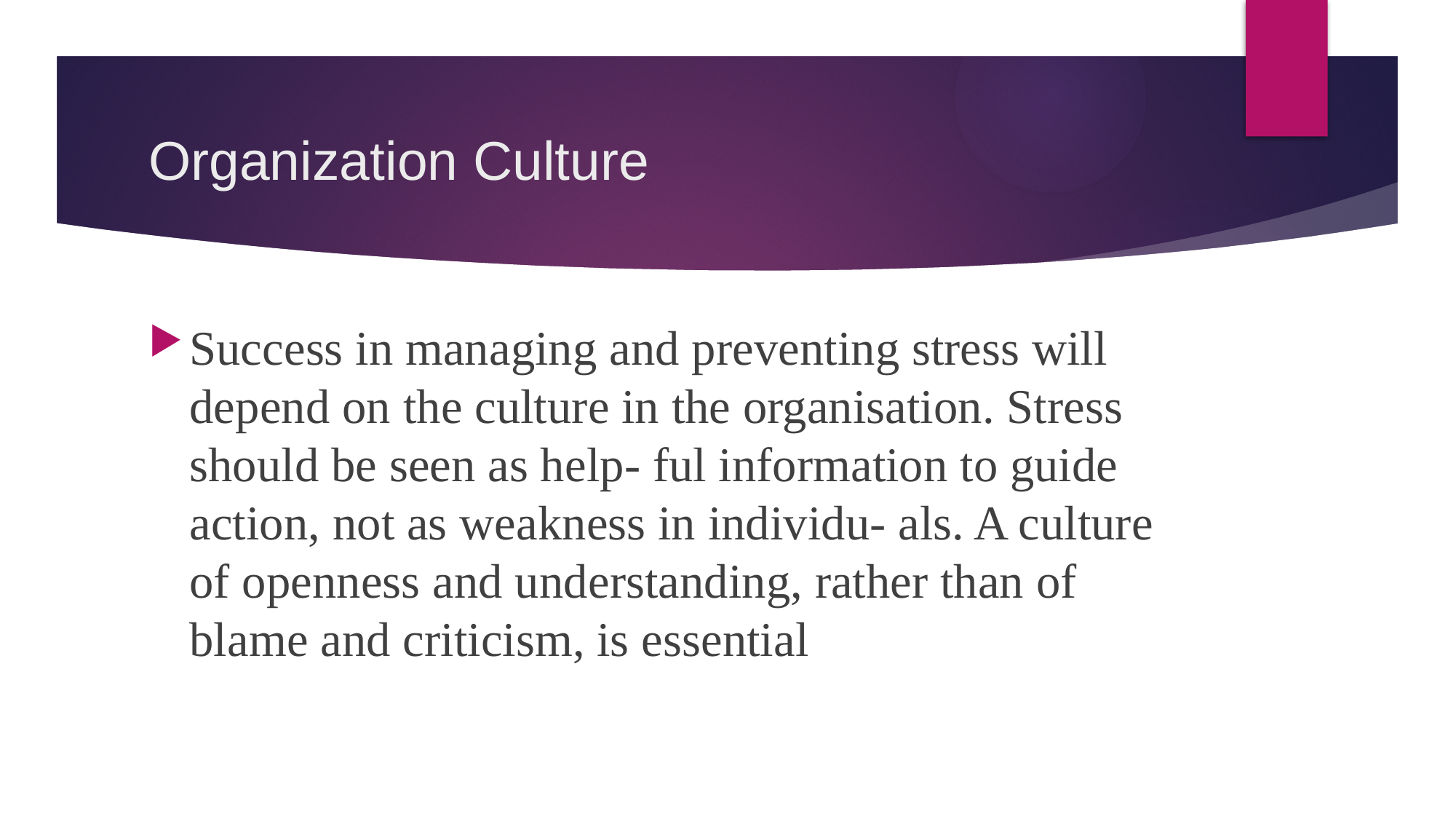

# Organization Culture
Success in managing and preventing stress will depend on the culture in the organisation. Stress should be seen as help- ful information to guide action, not as weakness in individu- als. A culture of openness and understanding, rather than of blame and criticism, is essential